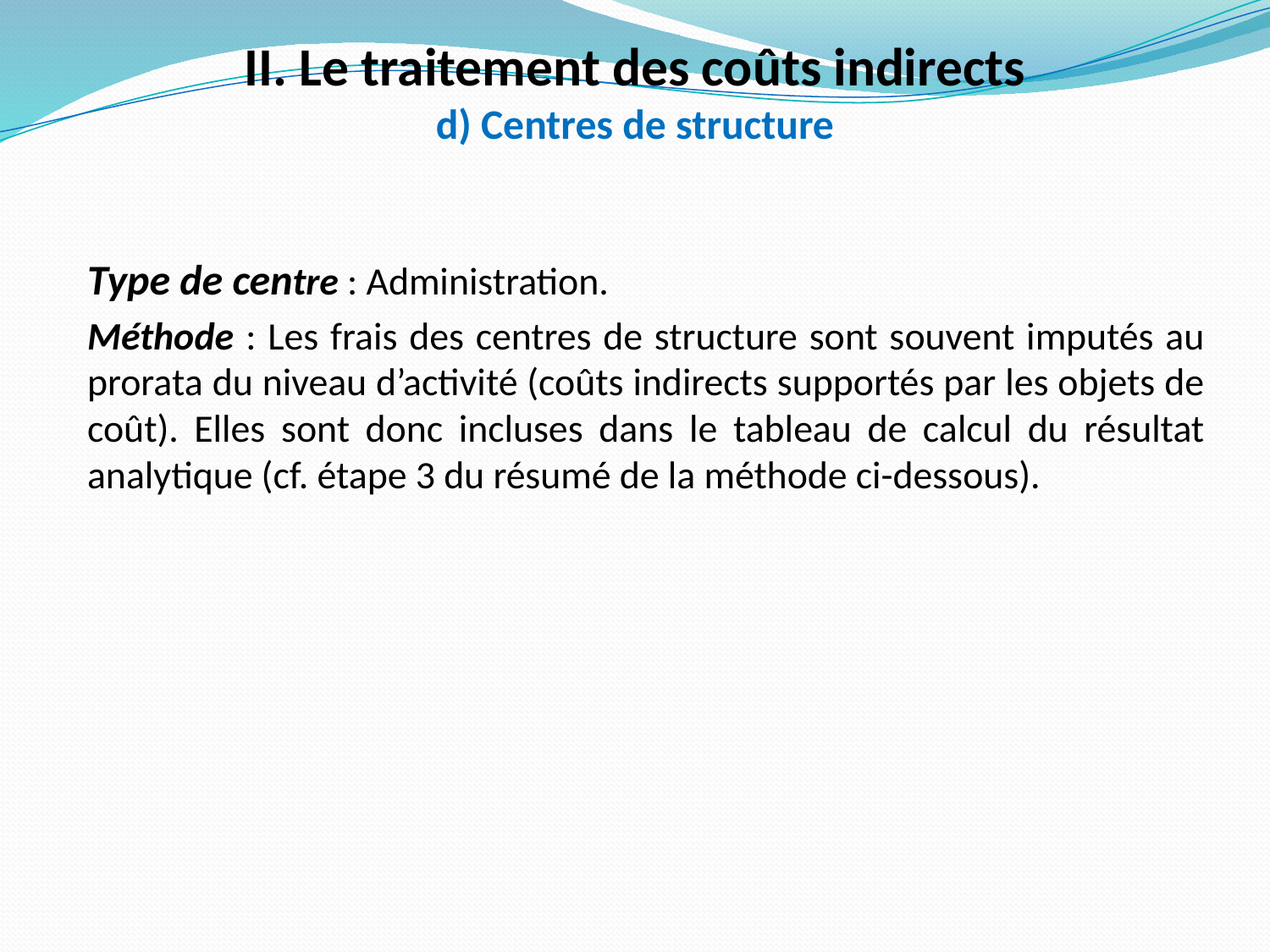

II. Le traitement des coûts indirects
d) Centres de structure
Type de centre : Administration.
Méthode : Les frais des centres de structure sont souvent imputés au prorata du niveau d’activité (coûts indirects supportés par les objets de coût). Elles sont donc incluses dans le tableau de calcul du résultat analytique (cf. étape 3 du résumé de la méthode ci-dessous).